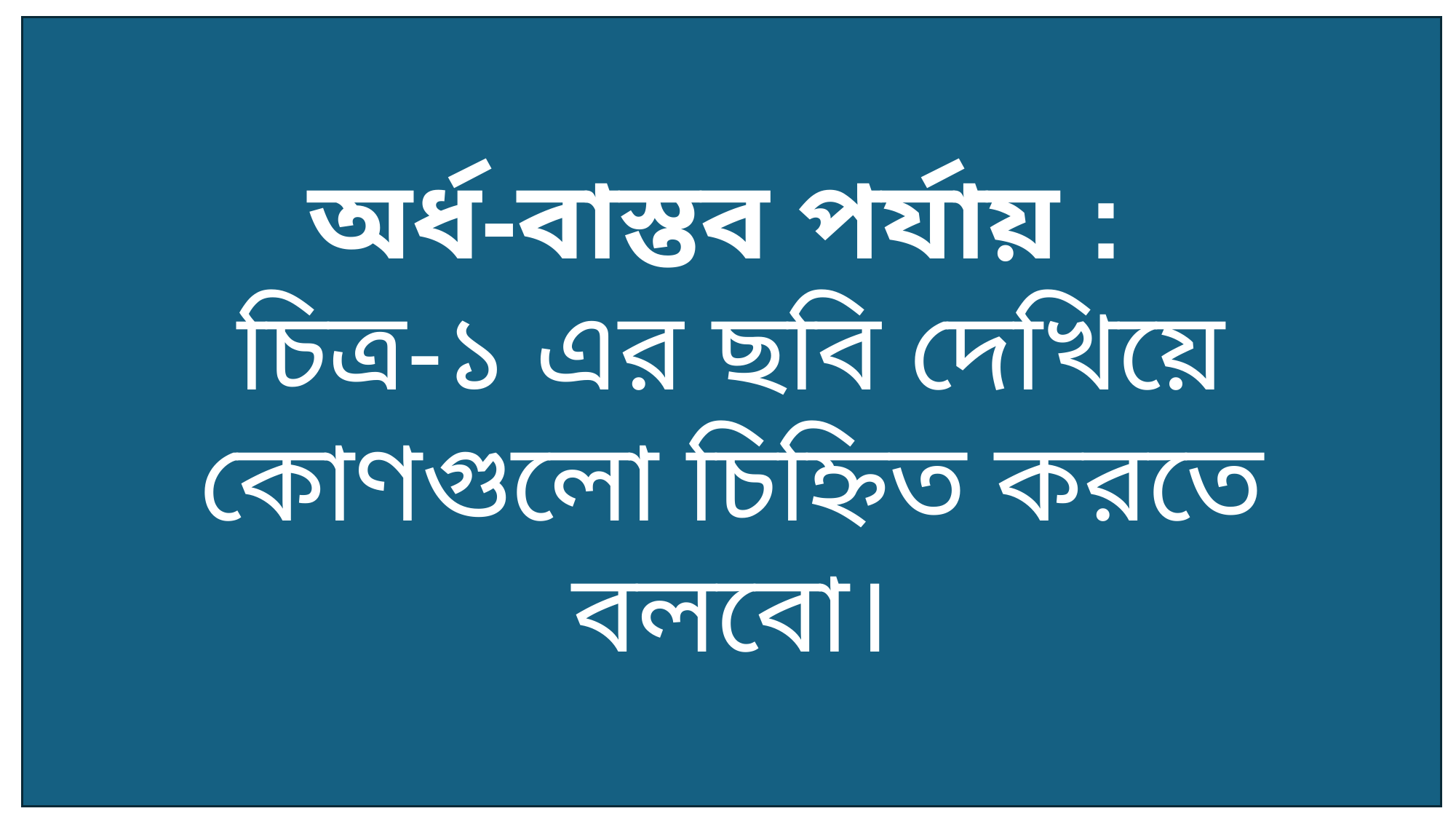

অর্ধ-বাস্তব পর্যায় :
চিত্র-১ এর ছবি দেখিয়ে কোণগুলো চিহ্নিত করতে বলবো।